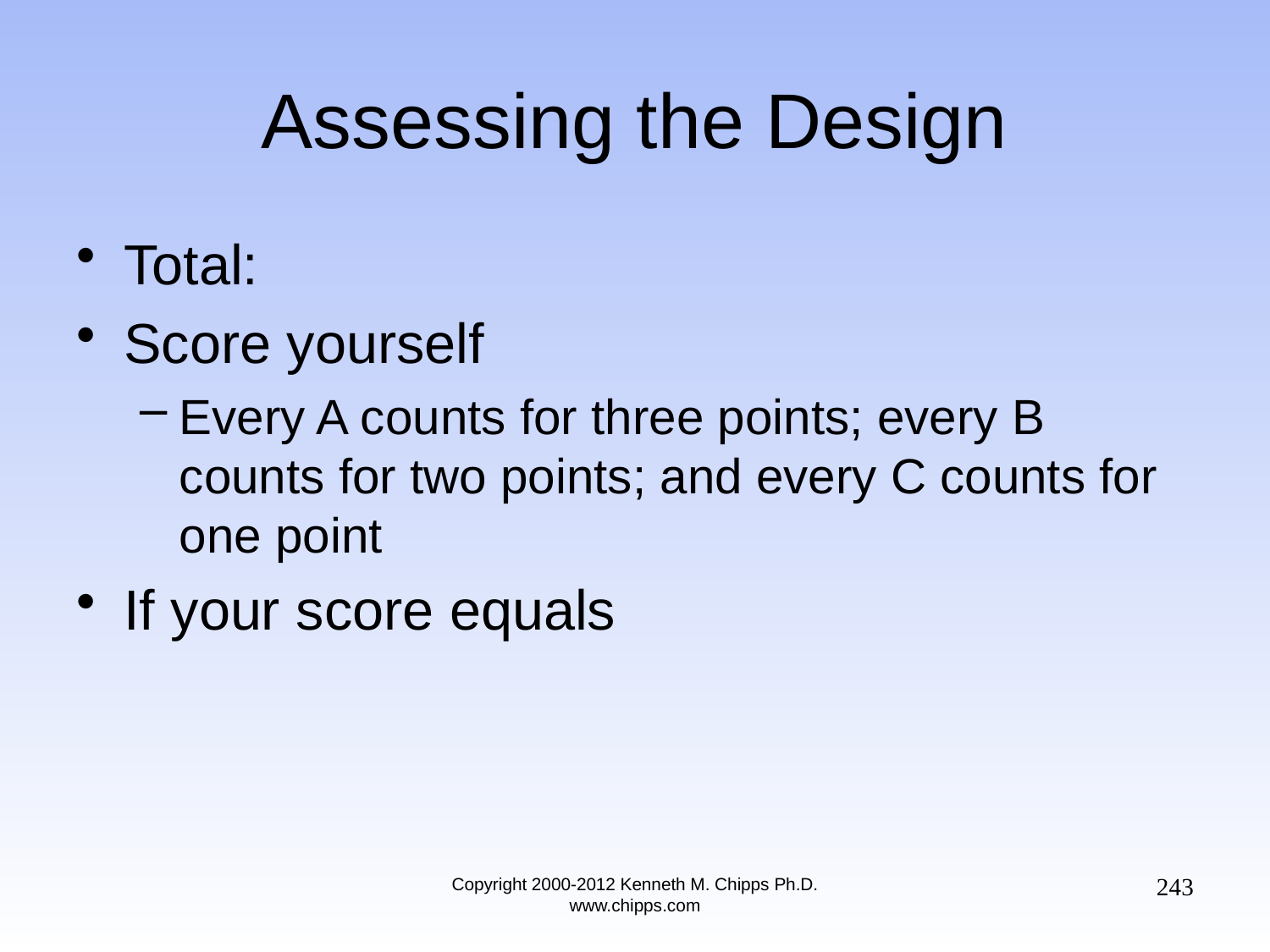

# Assessing the Design
Total:
Score yourself
Every A counts for three points; every B counts for two points; and every C counts for one point
If your score equals
243
Copyright 2000-2012 Kenneth M. Chipps Ph.D. www.chipps.com